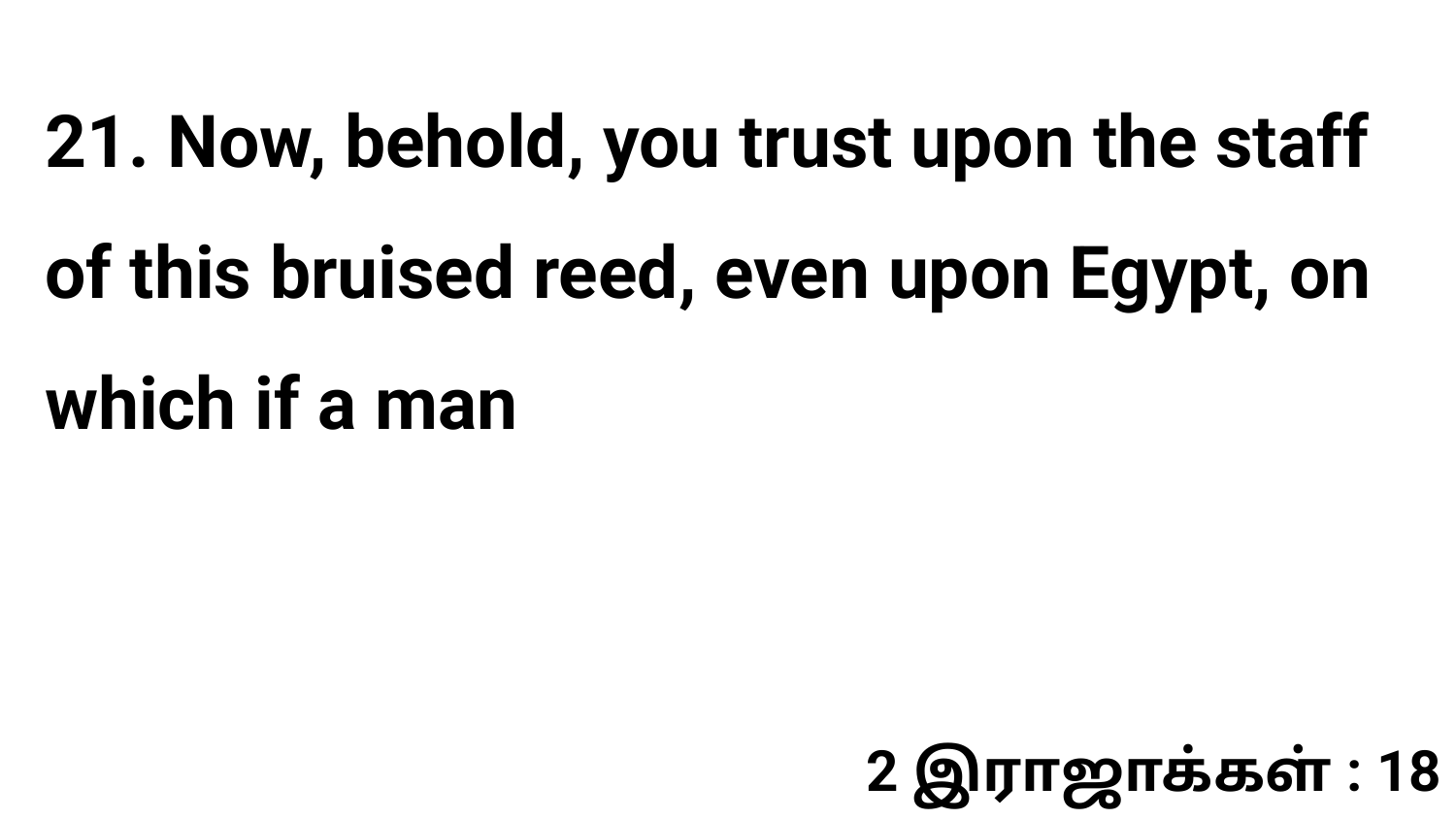

21. Now, behold, you trust upon the staff of this bruised reed, even upon Egypt, on which if a man
2 இராஜாக்கள் : 18